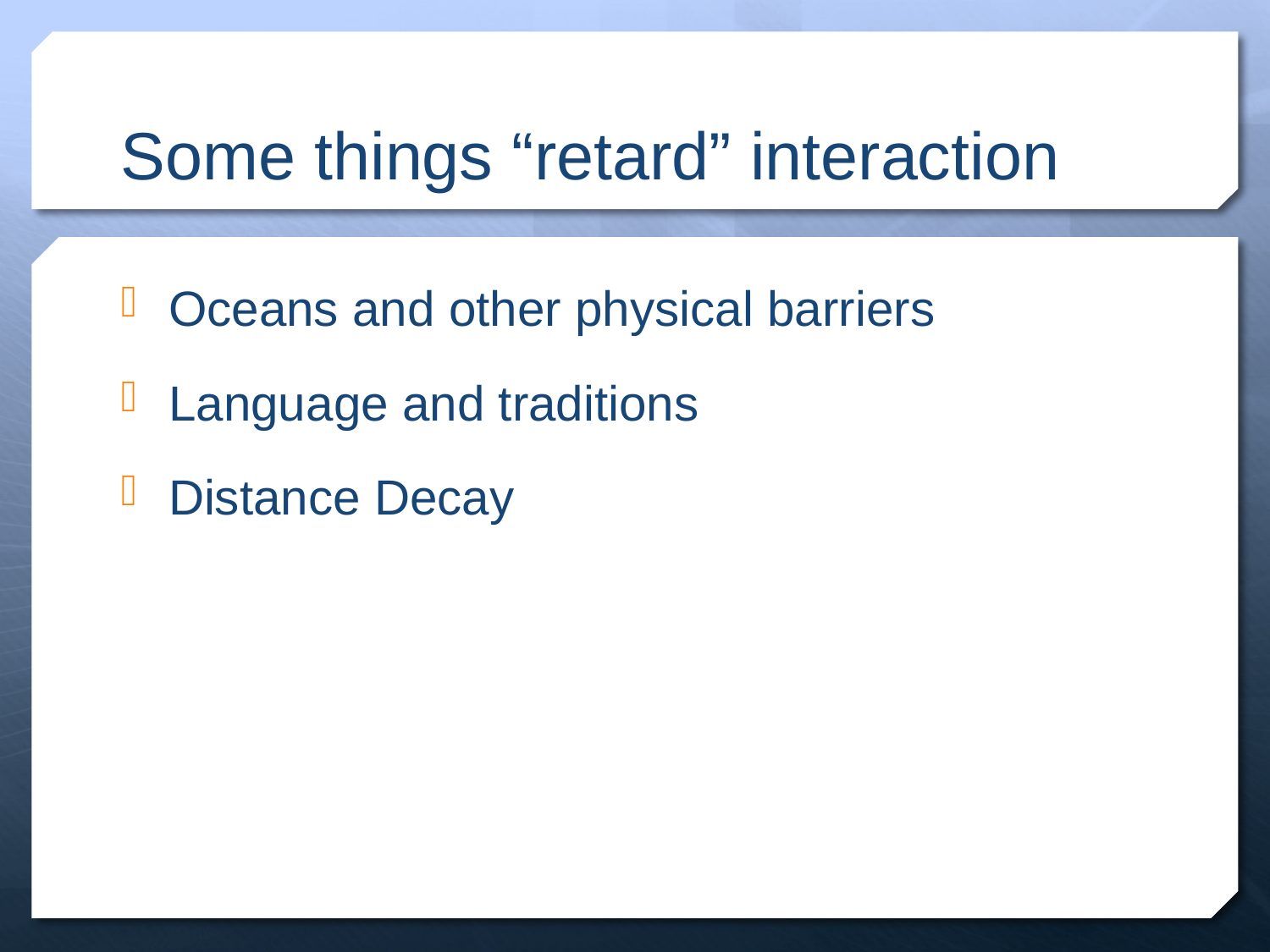

# Some things “retard” interaction
Oceans and other physical barriers
Language and traditions
Distance Decay